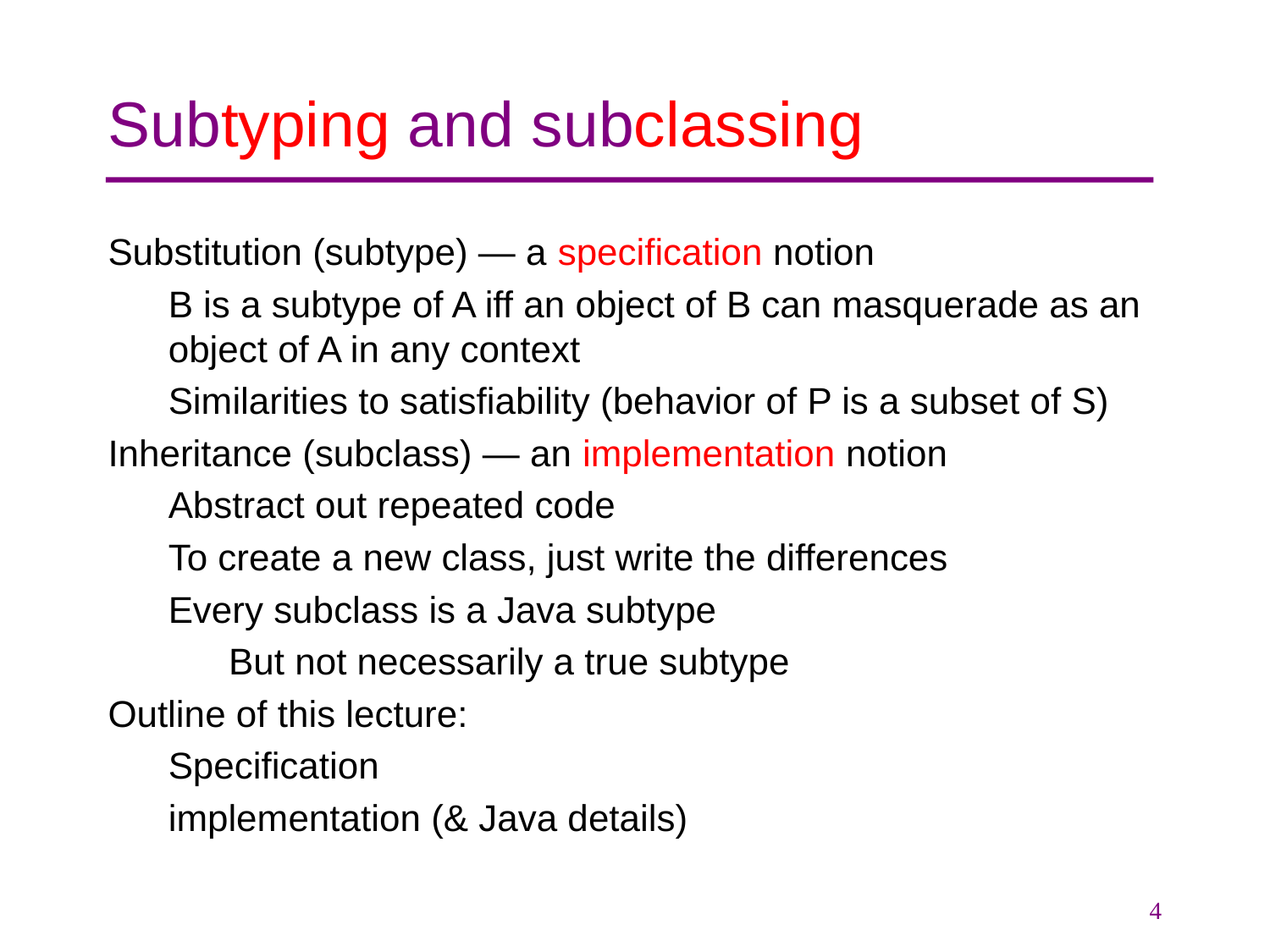

# Subtyping and subclassing
Substitution (subtype) — a specification notion
B is a subtype of A iff an object of B can masquerade as an object of A in any context
Similarities to satisfiability (behavior of P is a subset of S)
Inheritance (subclass) — an implementation notion
Abstract out repeated code
To create a new class, just write the differences
Every subclass is a Java subtype
But not necessarily a true subtype
Outline of this lecture:
Specification
implementation (& Java details)
4